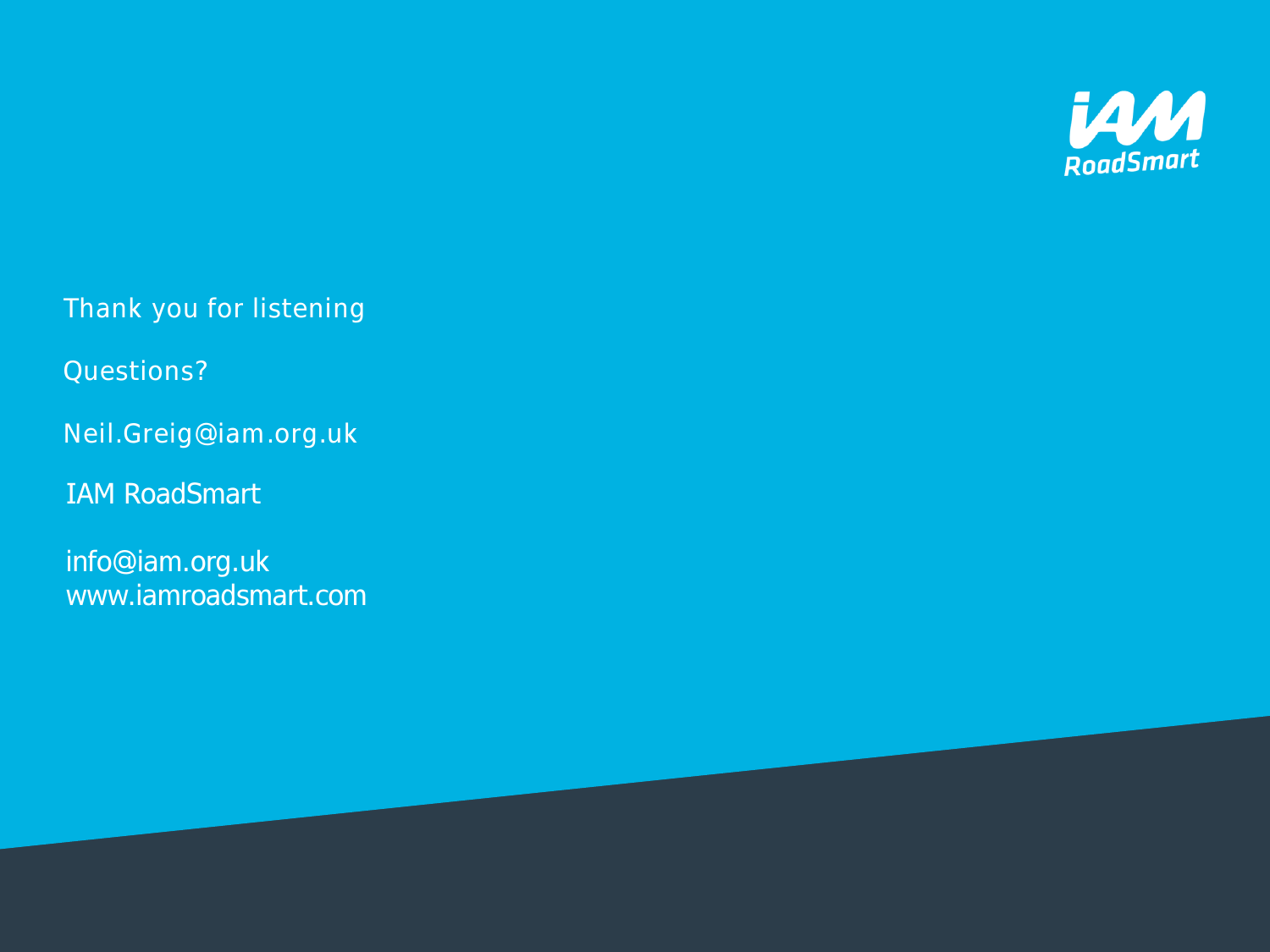

# Thank you for listening Questions? Neil.Greig@iam.org.uk